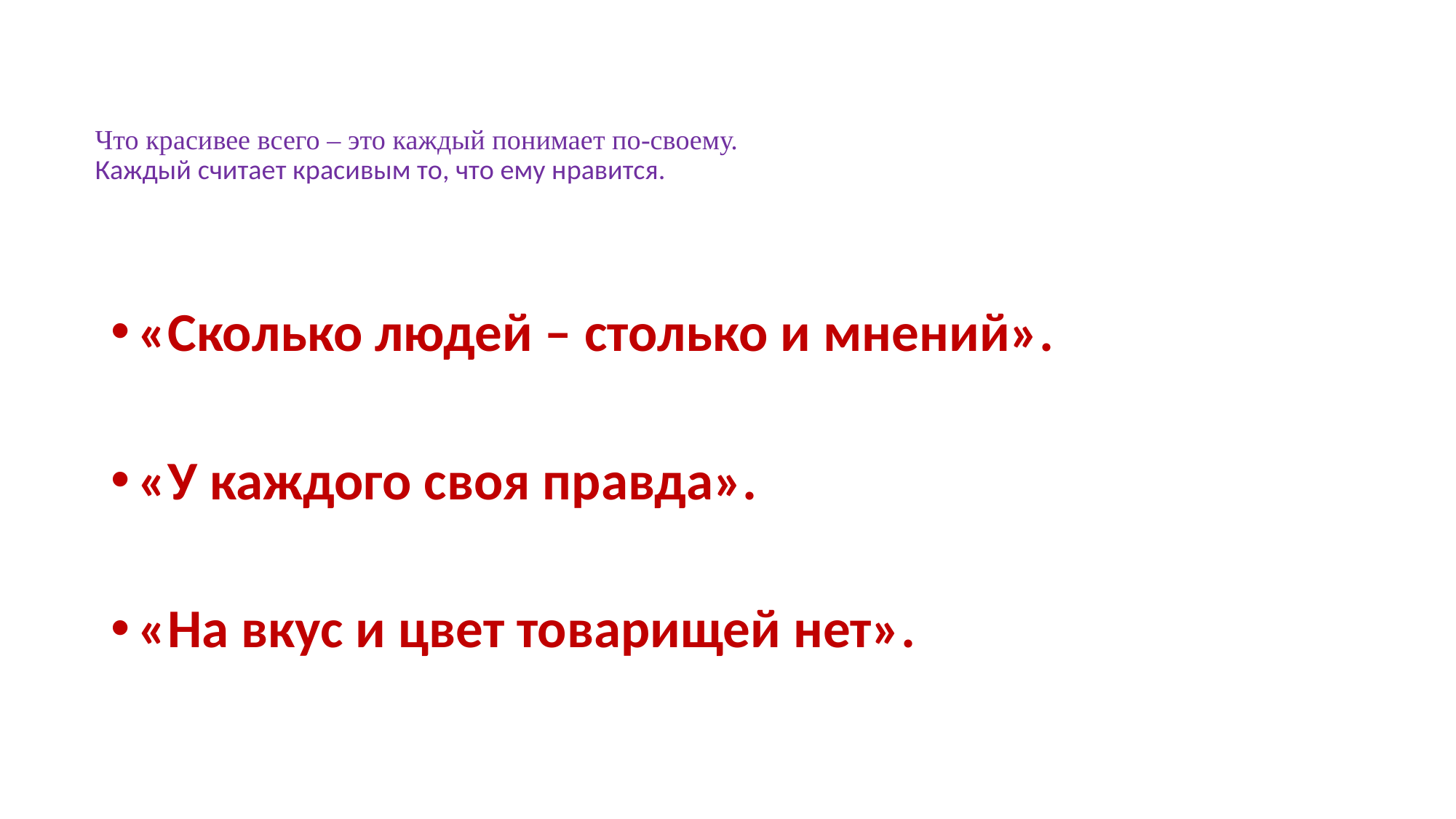

# Что красивее всего – это каждый понимает по-своему. Каждый считает красивым то, что ему нравится.

«Сколько людей – столько и мнений».

«У каждого своя правда».

«На вкус и цвет товарищей нет».